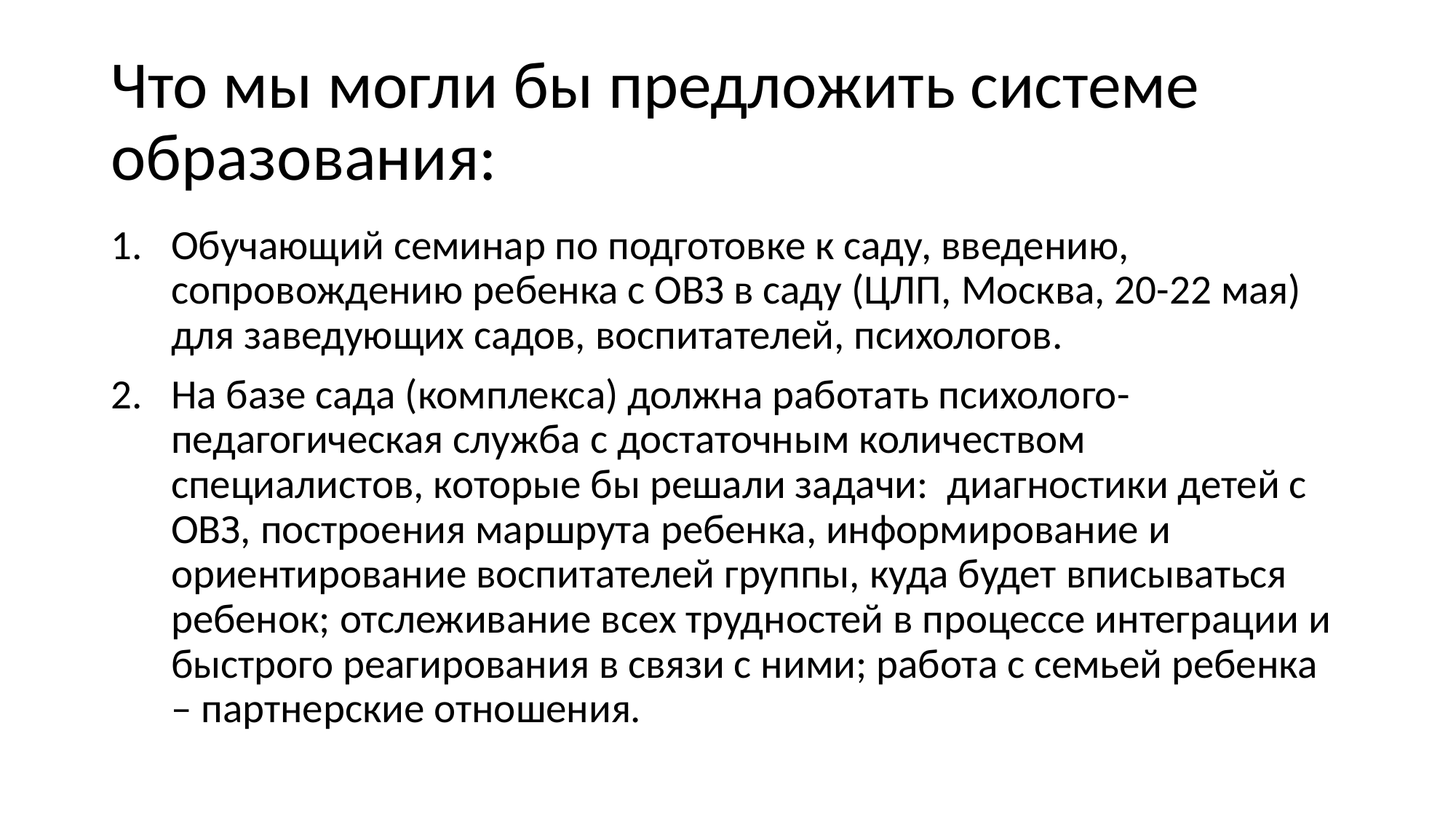

# Что мы могли бы предложить системе образования:
Обучающий семинар по подготовке к саду, введению, сопровождению ребенка с ОВЗ в саду (ЦЛП, Москва, 20-22 мая) для заведующих садов, воспитателей, психологов.
На базе сада (комплекса) должна работать психолого-педагогическая служба с достаточным количеством специалистов, которые бы решали задачи:  диагностики детей с ОВЗ, построения маршрута ребенка, информирование и ориентирование воспитателей группы, куда будет вписываться ребенок; отслеживание всех трудностей в процессе интеграции и быстрого реагирования в связи с ними; работа с семьей ребенка – партнерские отношения.